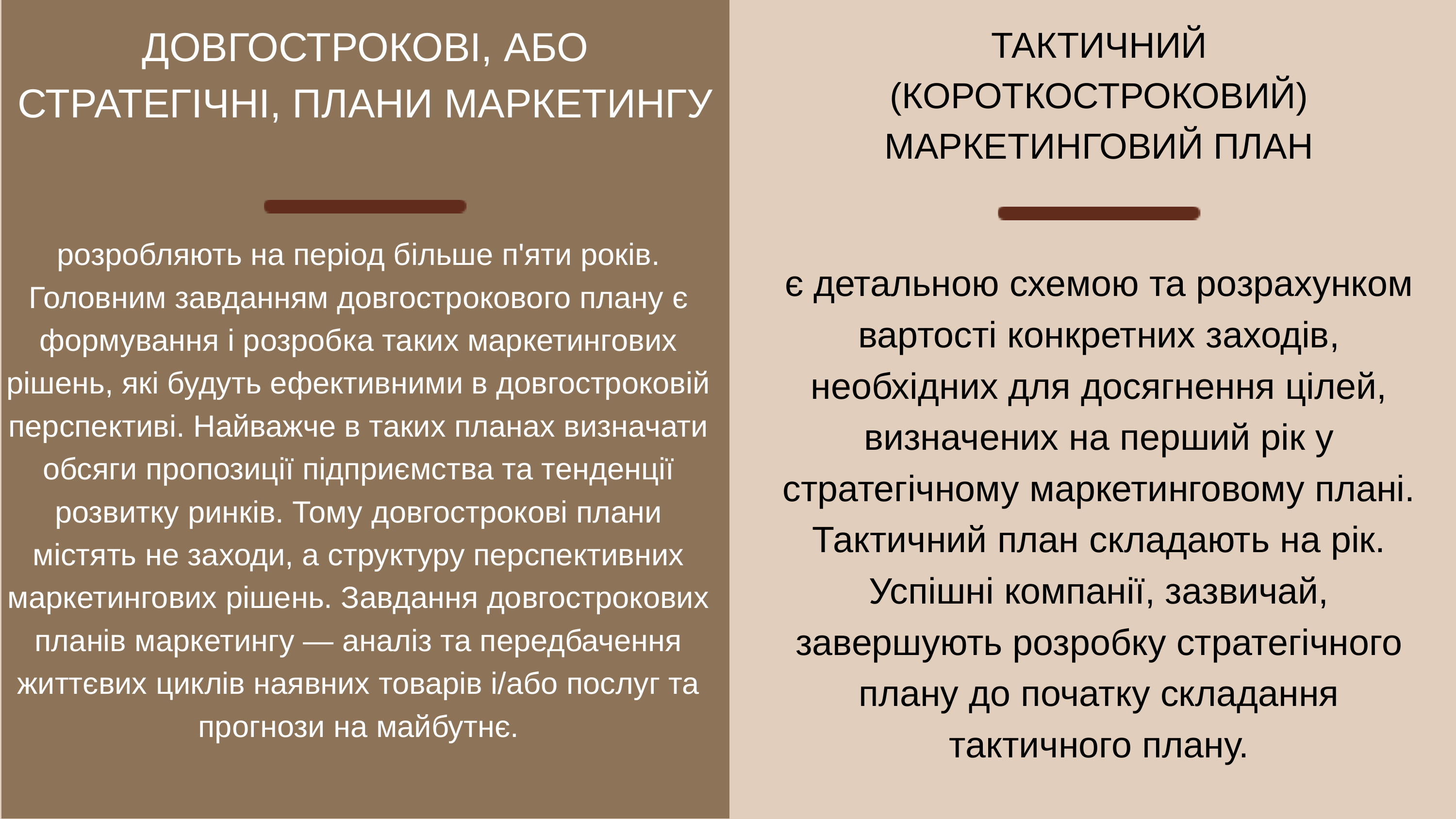

ДОВГОСТРОКОВІ, АБО СТРАТЕГІЧНІ, ПЛАНИ МАРКЕТИНГУ
ТАКТИЧНИЙ (КОРОТКОСТРОКОВИЙ) МАРКЕТИНГОВИЙ ПЛАН

розробляють на період більше п'яти років. Головним завданням довгострокового плану є формування і розробка таких маркетингових рішень, які будуть ефективними в довгостроковій перспективі. Найважче в таких планах визначати обсяги пропозиції підприємства та тенденції розвитку ринків. Тому довгострокові плани містять не заходи, а структуру перспективних маркетингових рішень. Завдання довгострокових планів маркетингу — аналіз та передбачення життєвих циклів наявних товарів і/або послуг та прогнози на майбутнє.
є детальною схемою та розрахунком вартості конкретних заходів, необхідних для досягнення цілей, визначених на перший рік у стратегічному маркетинговому плані. Тактичний план складають на рік. Успішні компанії, зазвичай, завершують розробку стратегічного плану до початку складання тактичного плану.